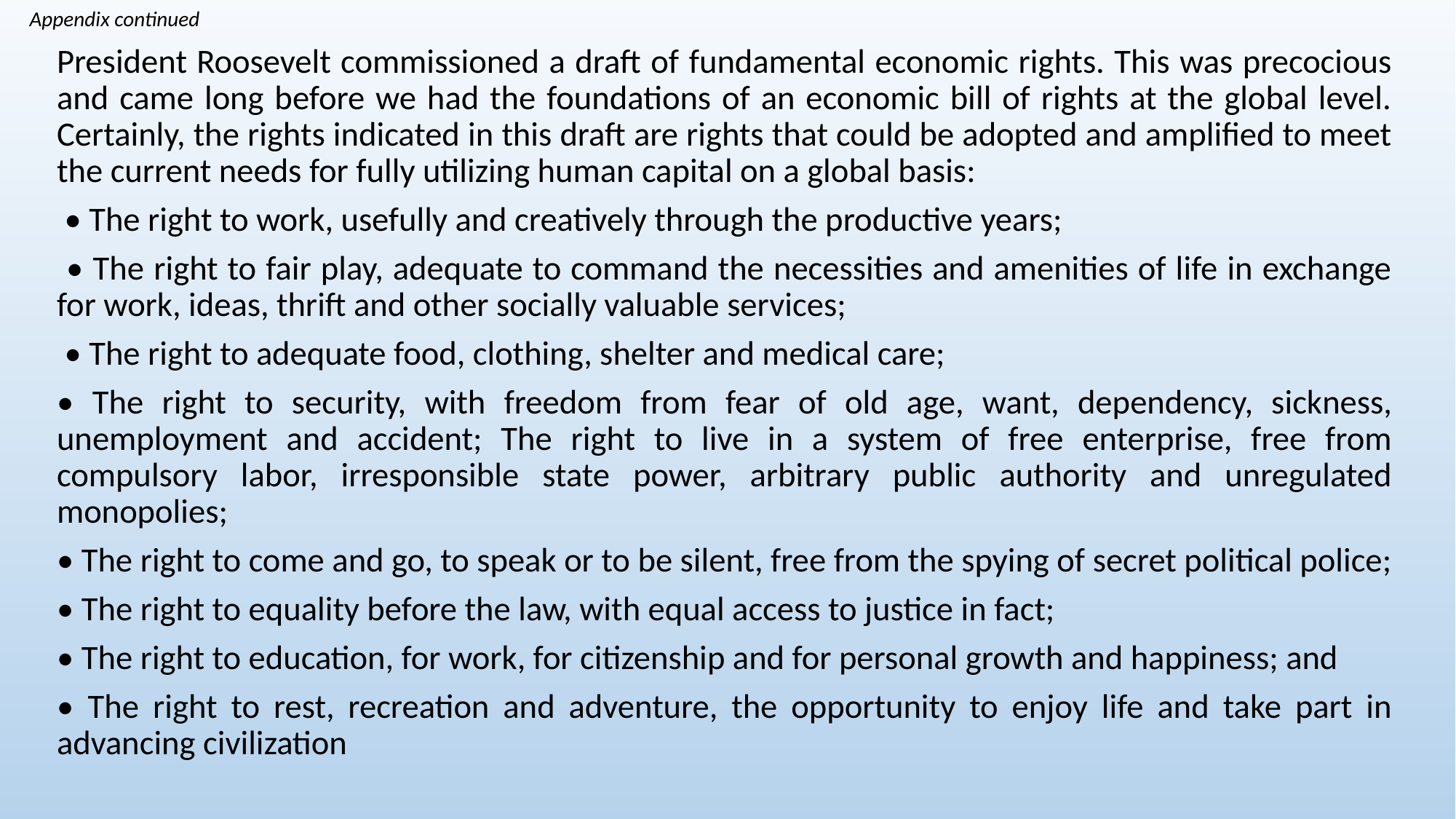

Appendix continued
President Roosevelt commissioned a draft of fundamental economic rights. This was precocious and came long before we had the foundations of an economic bill of rights at the global level. Certainly, the rights indicated in this draft are rights that could be adopted and amplified to meet the current needs for fully utilizing human capital on a global basis:
 • The right to work, usefully and creatively through the productive years;
 • The right to fair play, adequate to command the necessities and amenities of life in exchange for work, ideas, thrift and other socially valuable services;
 • The right to adequate food, clothing, shelter and medical care;
• The right to security, with freedom from fear of old age, want, dependency, sickness, unemployment and accident; The right to live in a system of free enterprise, free from compulsory labor, irresponsible state power, arbitrary public authority and unregulated monopolies;
• The right to come and go, to speak or to be silent, free from the spying of secret political police;
• The right to equality before the law, with equal access to justice in fact;
• The right to education, for work, for citizenship and for personal growth and happiness; and
• The right to rest, recreation and adventure, the opportunity to enjoy life and take part in advancing civilization